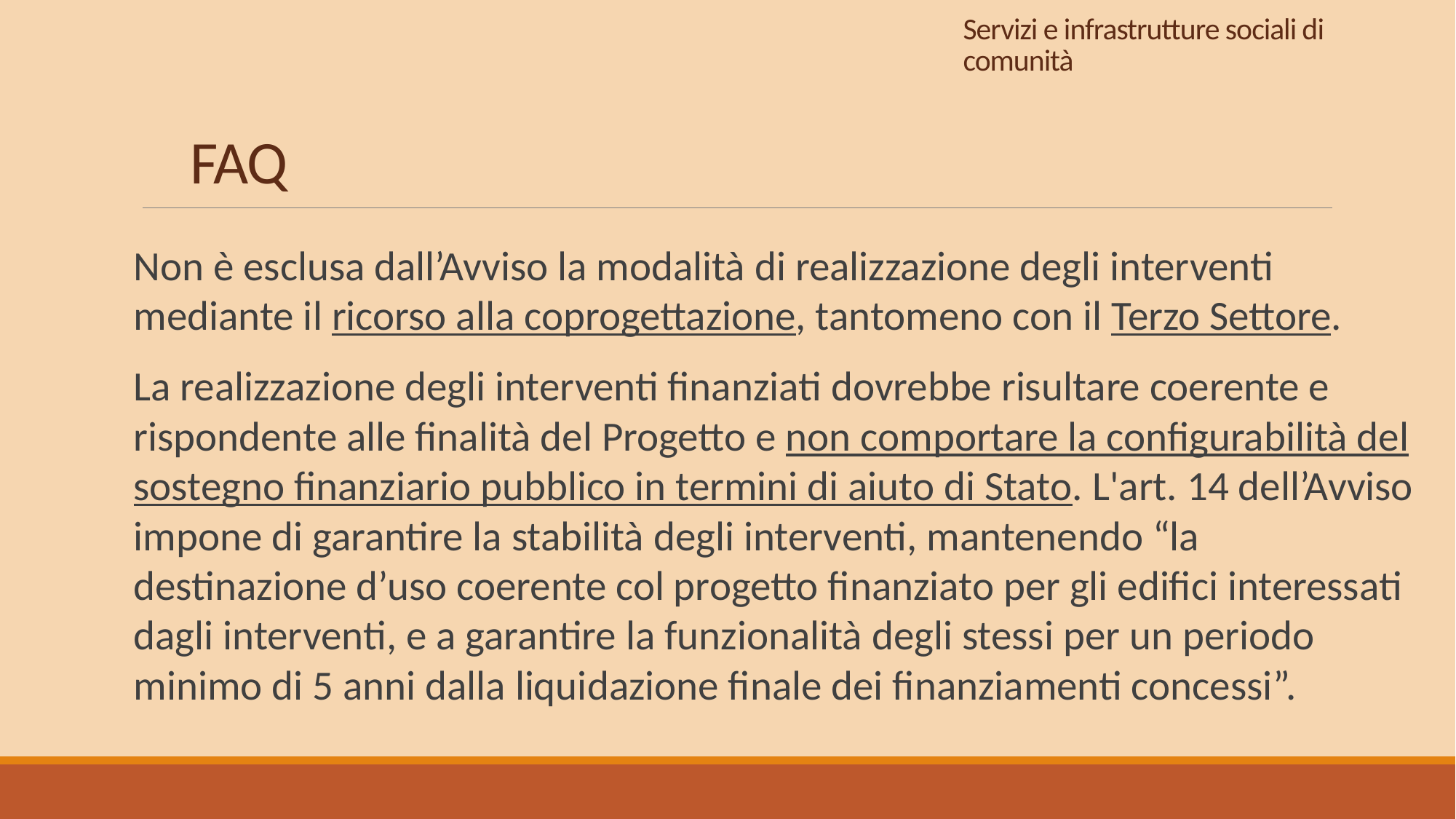

# Servizi e infrastrutture sociali di comunità
FAQ
Non è esclusa dall’Avviso la modalità di realizzazione degli interventi mediante il ricorso alla coprogettazione, tantomeno con il Terzo Settore.
La realizzazione degli interventi finanziati dovrebbe risultare coerente e rispondente alle finalità del Progetto e non comportare la configurabilità del sostegno finanziario pubblico in termini di aiuto di Stato. L'art. 14 dell’Avviso impone di garantire la stabilità degli interventi, mantenendo “la destinazione d’uso coerente col progetto finanziato per gli edifici interessati dagli interventi, e a garantire la funzionalità degli stessi per un periodo minimo di 5 anni dalla liquidazione finale dei finanziamenti concessi”.